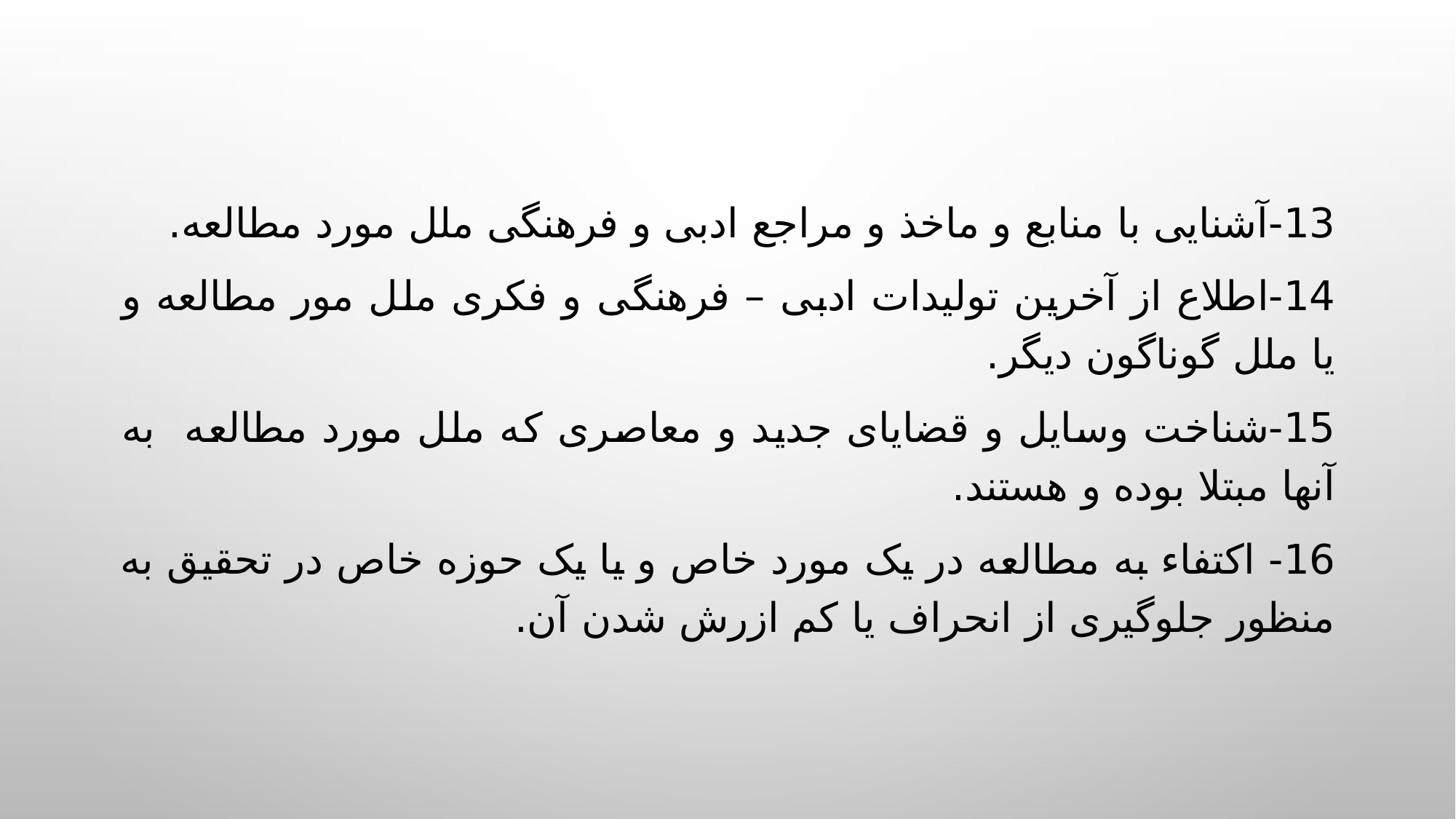

13-	آشنایی با منابع و ماخذ و مراجع ادبی و فرهنگی ملل مورد مطالعه.
14-	اطلاع از آخرین تولیدات ادبی – فرهنگی و فکری ملل مور مطالعه و یا ملل گوناگون دیگر.
15-	شناخت وسایل و قضایای جدید و معاصری که ملل مورد مطالعه  به آنها مبتلا بوده و هستند.
16-	 اکتفاء به مطالعه در یک مورد خاص و یا یک حوزه خاص در تحقیق به منظور جلوگیری از انحراف یا کم ازرش شدن آن.